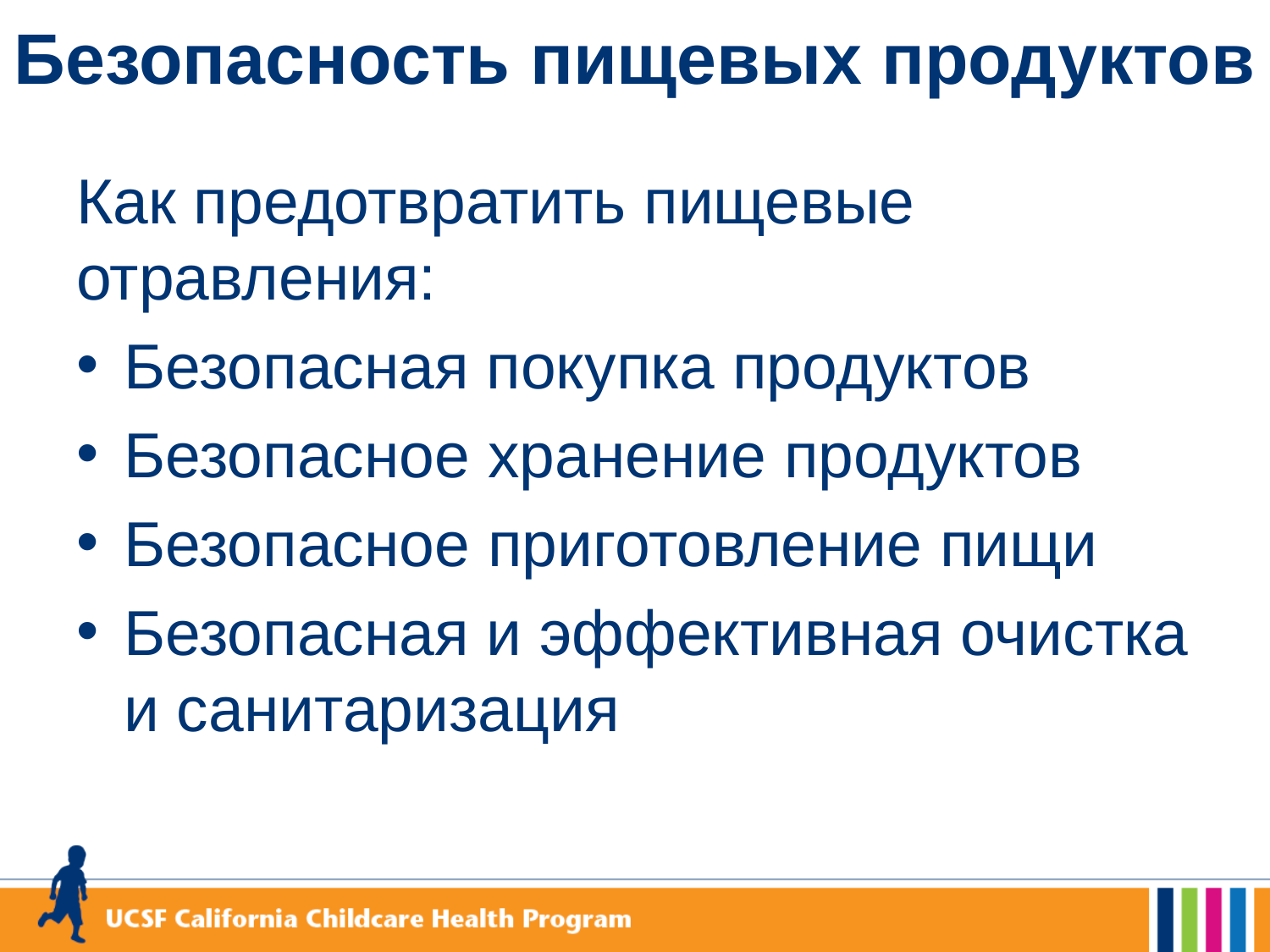

# Безопасность пищевых продуктов
Как предотвратить пищевые отравления:
Безопасная покупка продуктов
Безопасное хранение продуктов
Безопасное приготовление пищи
Безопасная и эффективная очистка и санитаризация